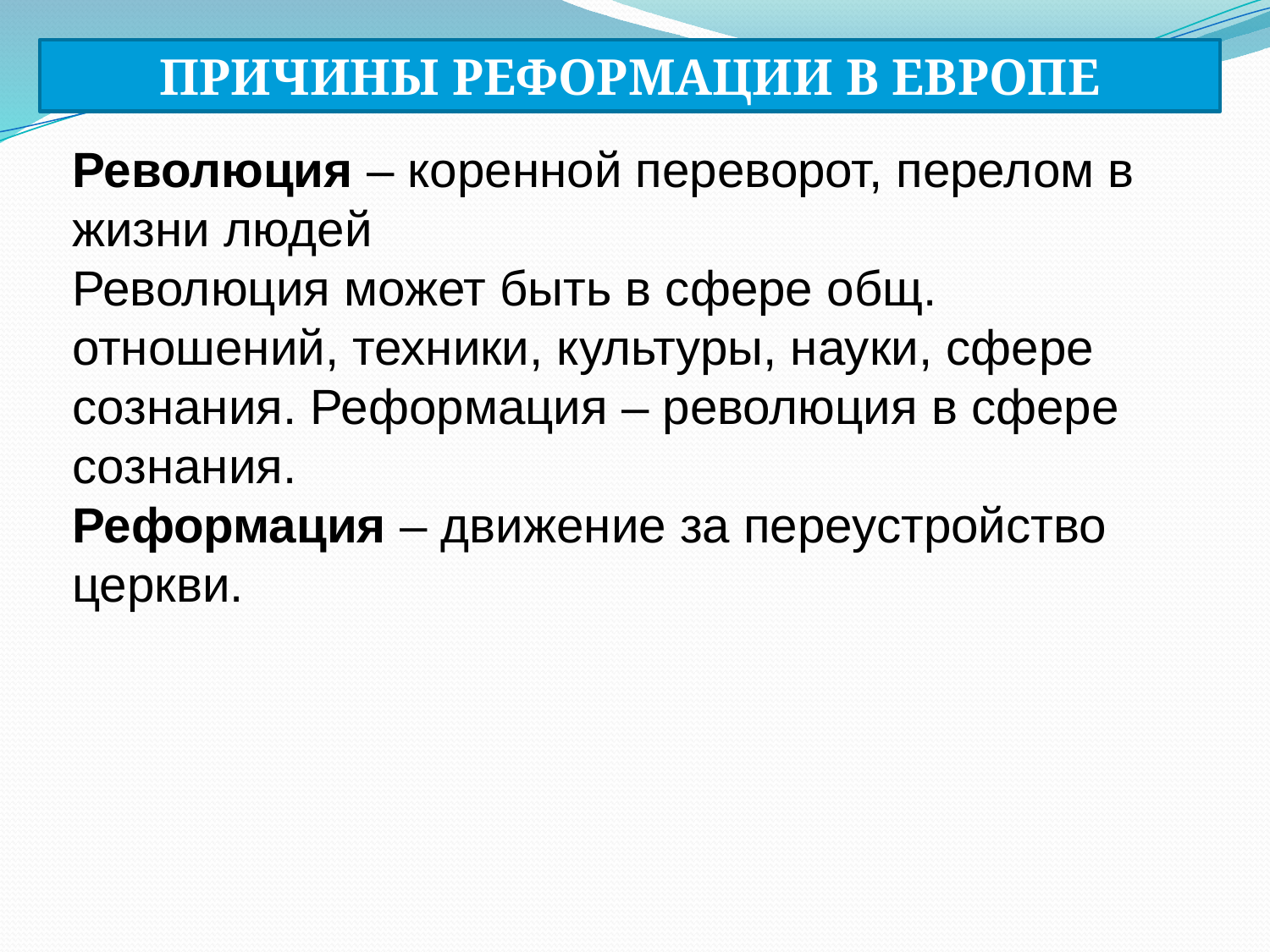

ПРИЧИНЫ РЕФОРМАЦИИ В ЕВРОПЕ
Революция – коренной переворот, перелом в жизни людей
Революция может быть в сфере общ. отношений, техники, культуры, науки, сфере сознания. Реформация – революция в сфере сознания.
Реформация – движение за переустройство церкви.